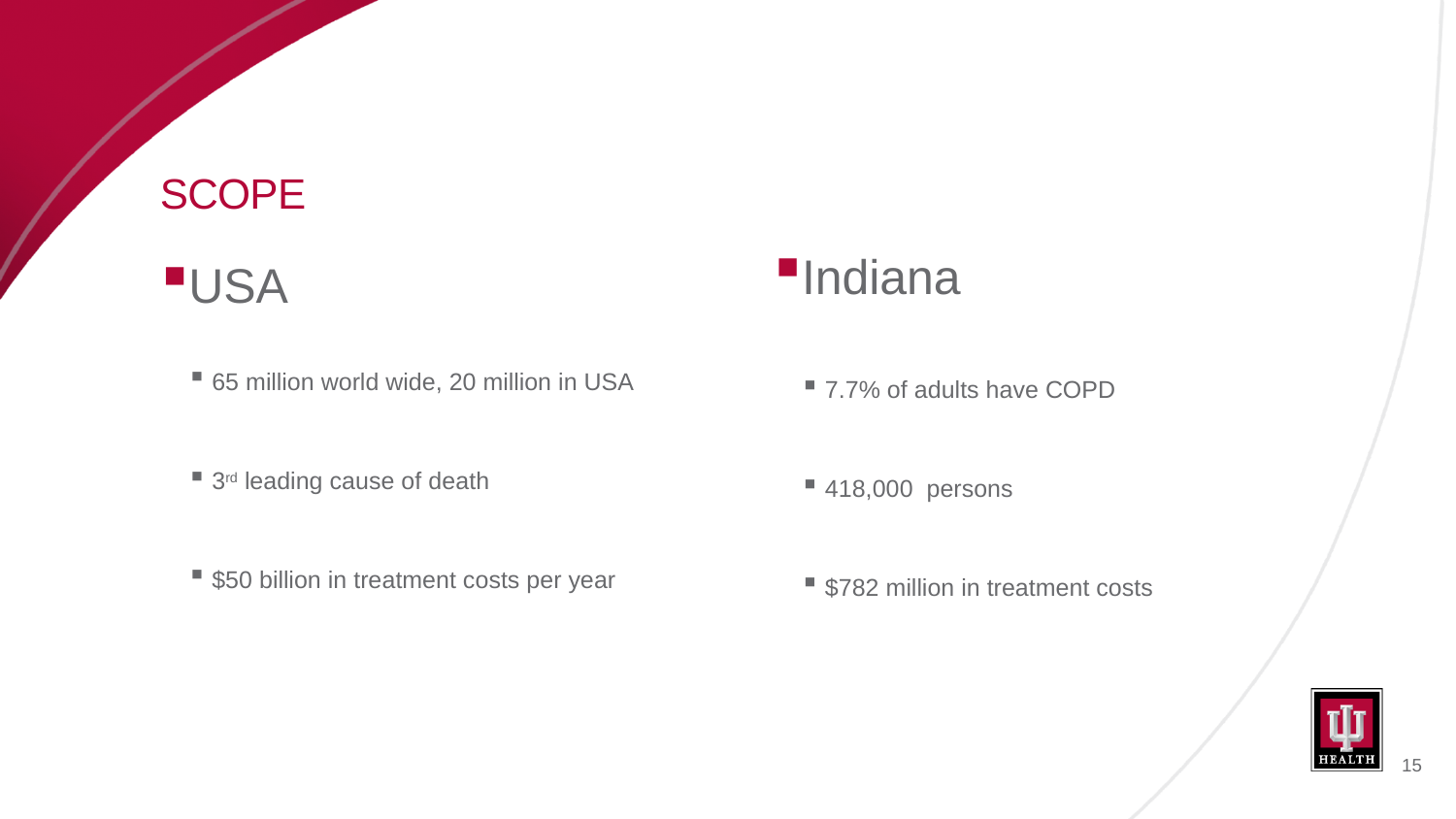

# SCOPE
Indiana

7.7% of adults have COPD

418,000  persons

$782 million in treatment costs

USA

65 million world wide, 20 million in USA

3rd leading cause of death

$50 billion in treatment costs per year

Source  - COPD Foundation

15